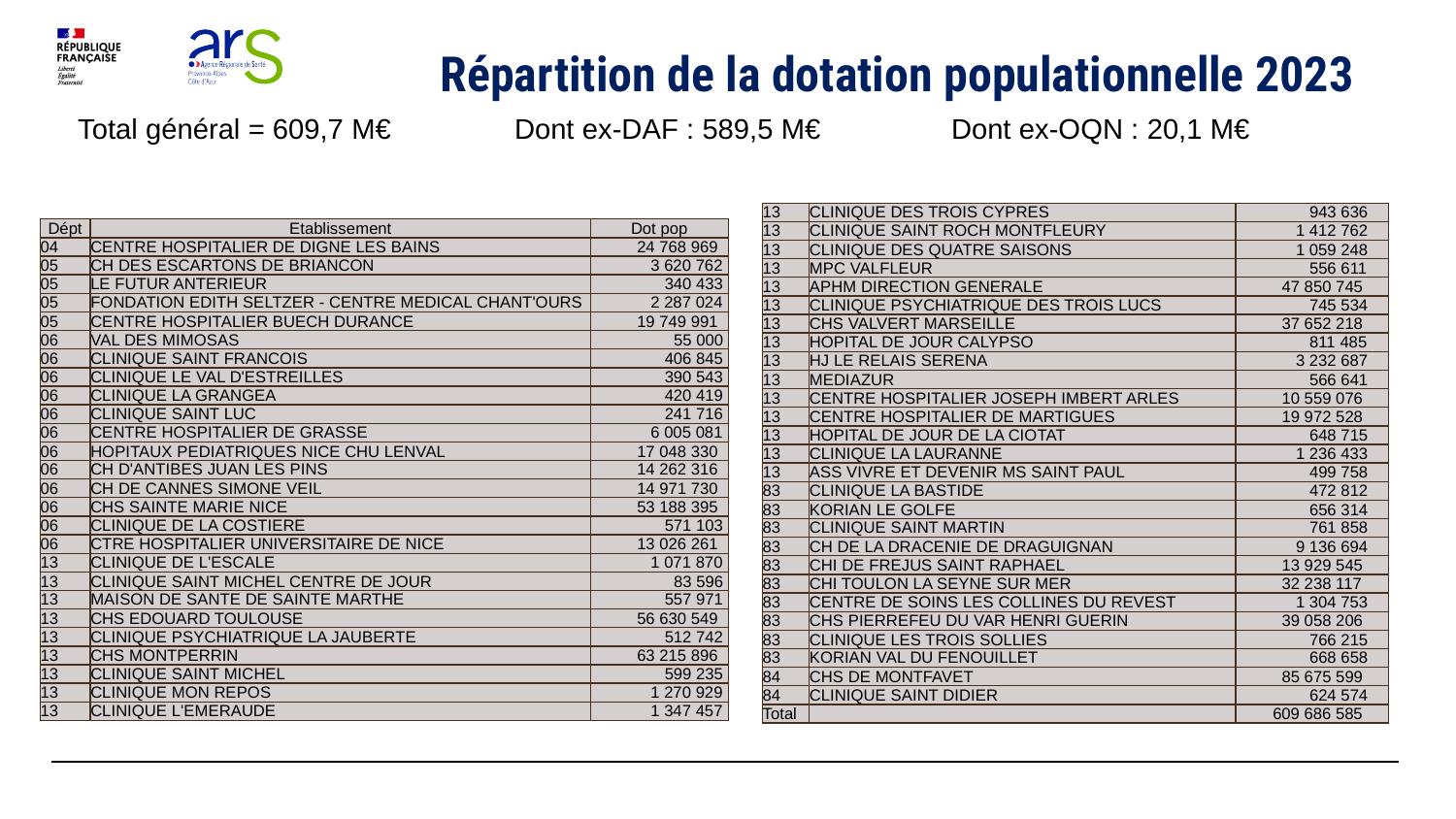

# Répartition de la dotation populationnelle 2023
Total général = 609,7 M€	Dont ex-DAF : 589,5 M€ 	Dont ex-OQN : 20,1 M€
| 13 | CLINIQUE DES TROIS CYPRES | 943 636 |
| --- | --- | --- |
| 13 | CLINIQUE SAINT ROCH MONTFLEURY | 1 412 762 |
| 13 | CLINIQUE DES QUATRE SAISONS | 1 059 248 |
| 13 | MPC VALFLEUR | 556 611 |
| 13 | APHM DIRECTION GENERALE | 47 850 745 |
| 13 | CLINIQUE PSYCHIATRIQUE DES TROIS LUCS | 745 534 |
| 13 | CHS VALVERT MARSEILLE | 37 652 218 |
| 13 | HOPITAL DE JOUR CALYPSO | 811 485 |
| 13 | HJ LE RELAIS SERENA | 3 232 687 |
| 13 | MEDIAZUR | 566 641 |
| 13 | CENTRE HOSPITALIER JOSEPH IMBERT ARLES | 10 559 076 |
| 13 | CENTRE HOSPITALIER DE MARTIGUES | 19 972 528 |
| 13 | HOPITAL DE JOUR DE LA CIOTAT | 648 715 |
| 13 | CLINIQUE LA LAURANNE | 1 236 433 |
| 13 | ASS VIVRE ET DEVENIR MS SAINT PAUL | 499 758 |
| 83 | CLINIQUE LA BASTIDE | 472 812 |
| 83 | KORIAN LE GOLFE | 656 314 |
| 83 | CLINIQUE SAINT MARTIN | 761 858 |
| 83 | CH DE LA DRACENIE DE DRAGUIGNAN | 9 136 694 |
| 83 | CHI DE FREJUS SAINT RAPHAEL | 13 929 545 |
| 83 | CHI TOULON LA SEYNE SUR MER | 32 238 117 |
| 83 | CENTRE DE SOINS LES COLLINES DU REVEST | 1 304 753 |
| 83 | CHS PIERREFEU DU VAR HENRI GUERIN | 39 058 206 |
| 83 | CLINIQUE LES TROIS SOLLIES | 766 215 |
| 83 | KORIAN VAL DU FENOUILLET | 668 658 |
| 84 | CHS DE MONTFAVET | 85 675 599 |
| 84 | CLINIQUE SAINT DIDIER | 624 574 |
| Total |  | 609 686 585 |
| Dépt | Etablissement | Dot pop |
| --- | --- | --- |
| 04 | CENTRE HOSPITALIER DE DIGNE LES BAINS | 24 768 969 |
| 05 | CH DES ESCARTONS DE BRIANCON | 3 620 762 |
| 05 | LE FUTUR ANTERIEUR | 340 433 |
| 05 | FONDATION EDITH SELTZER - CENTRE MEDICAL CHANT'OURS | 2 287 024 |
| 05 | CENTRE HOSPITALIER BUECH DURANCE | 19 749 991 |
| 06 | VAL DES MIMOSAS | 55 000 |
| 06 | CLINIQUE SAINT FRANCOIS | 406 845 |
| 06 | CLINIQUE LE VAL D'ESTREILLES | 390 543 |
| 06 | CLINIQUE LA GRANGEA | 420 419 |
| 06 | CLINIQUE SAINT LUC | 241 716 |
| 06 | CENTRE HOSPITALIER DE GRASSE | 6 005 081 |
| 06 | HOPITAUX PEDIATRIQUES NICE CHU LENVAL | 17 048 330 |
| 06 | CH D'ANTIBES JUAN LES PINS | 14 262 316 |
| 06 | CH DE CANNES SIMONE VEIL | 14 971 730 |
| 06 | CHS SAINTE MARIE NICE | 53 188 395 |
| 06 | CLINIQUE DE LA COSTIERE | 571 103 |
| 06 | CTRE HOSPITALIER UNIVERSITAIRE DE NICE | 13 026 261 |
| 13 | CLINIQUE DE L'ESCALE | 1 071 870 |
| 13 | CLINIQUE SAINT MICHEL CENTRE DE JOUR | 83 596 |
| 13 | MAISON DE SANTE DE SAINTE MARTHE | 557 971 |
| 13 | CHS EDOUARD TOULOUSE | 56 630 549 |
| 13 | CLINIQUE PSYCHIATRIQUE LA JAUBERTE | 512 742 |
| 13 | CHS MONTPERRIN | 63 215 896 |
| 13 | CLINIQUE SAINT MICHEL | 599 235 |
| 13 | CLINIQUE MON REPOS | 1 270 929 |
| 13 | CLINIQUE L'EMERAUDE | 1 347 457 |